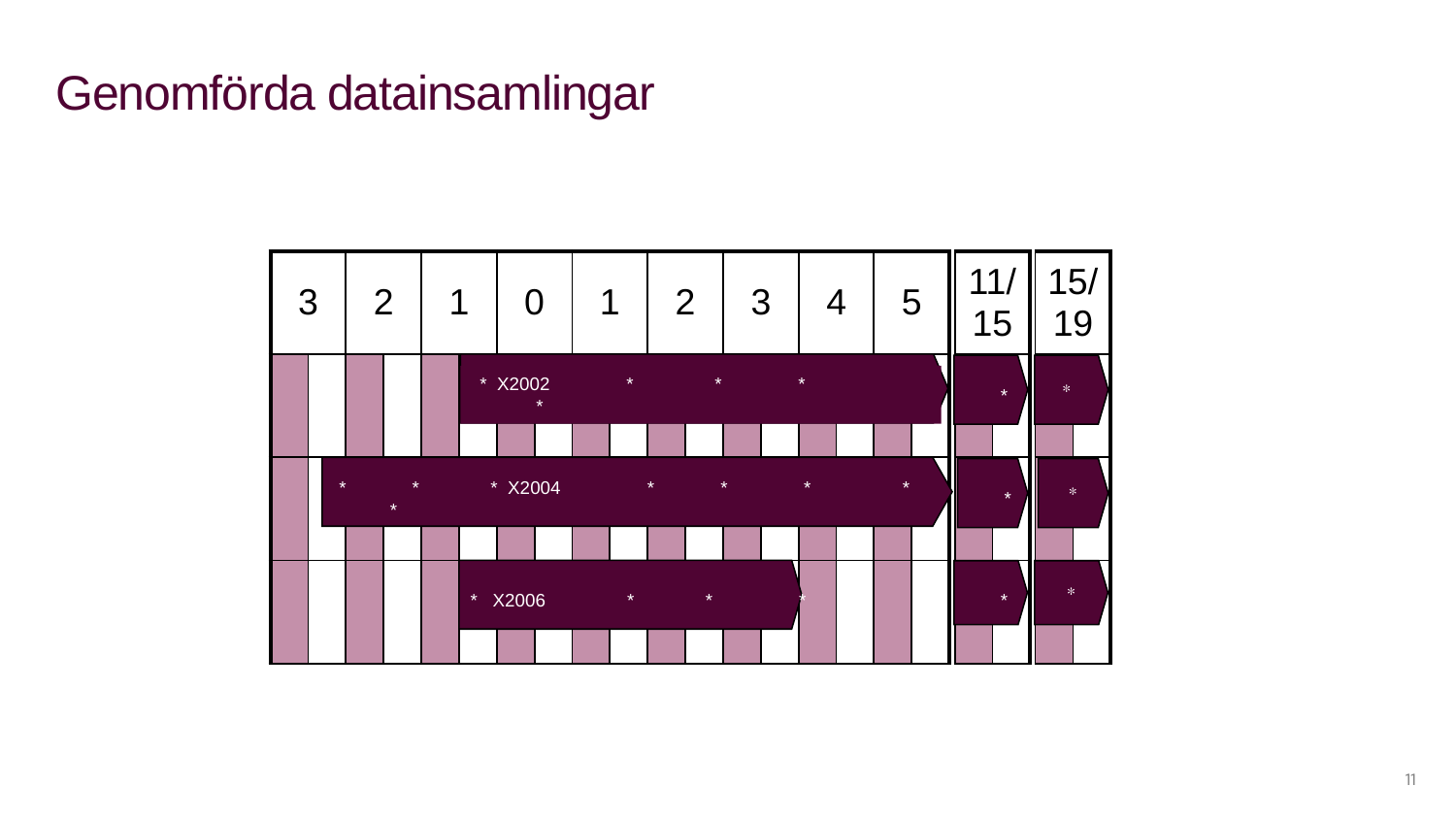

# Genomförda datainsamlingar

| 3 |  | 2 |  | 1 |  | 0 |  | 1 |  | 2 |  | 3 |  | 4 |  | 5 |  |
| --- | --- | --- | --- | --- | --- | --- | --- | --- | --- | --- | --- | --- | --- | --- | --- | --- | --- |
|  |  |  |  |  |  |  |  |  |  |  |  |  |  |  |  |  |  |
|  |  |  |  |  |  |  |  |  |  |  |  |  |  |  |  |  |  |
|  |  |  |  |  |  |  |  |  |  |  |  |  |  |  |  |  |  |
| 11/15 |  |
| --- | --- |
|  |  |
|  |  |
|  |  |
| 15/19 |  |
| --- | --- |
|  |  |
|  |  |
|  |  |

*
 *  X2002               *                *               *                            *
*

 *
 *             *              *  X2004                 *             *               *                  *            *
*

 *
 *   X2006                *              *                 *
*
11